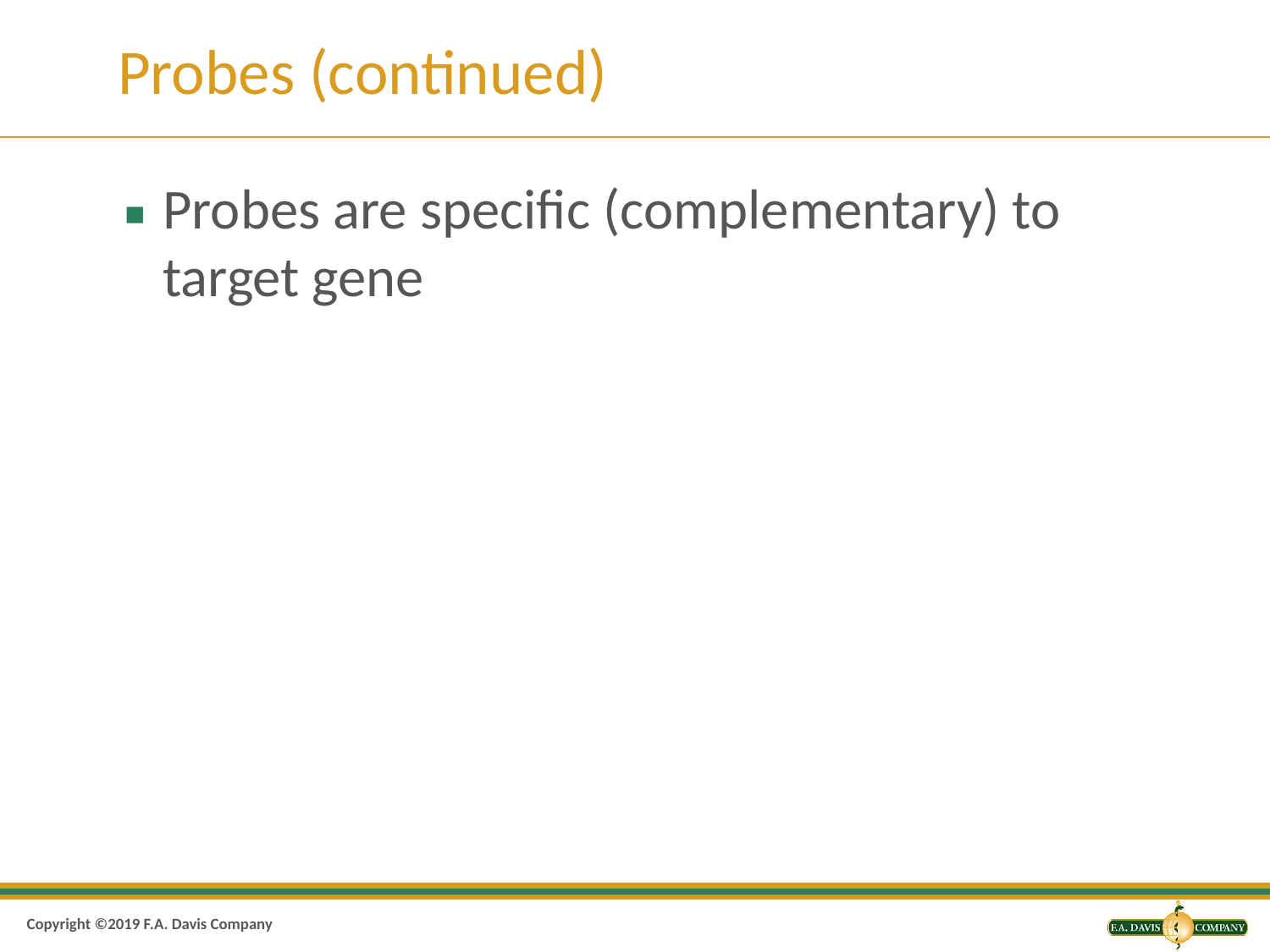

# Probes (continued)
Probes are specific (complementary) to target gene